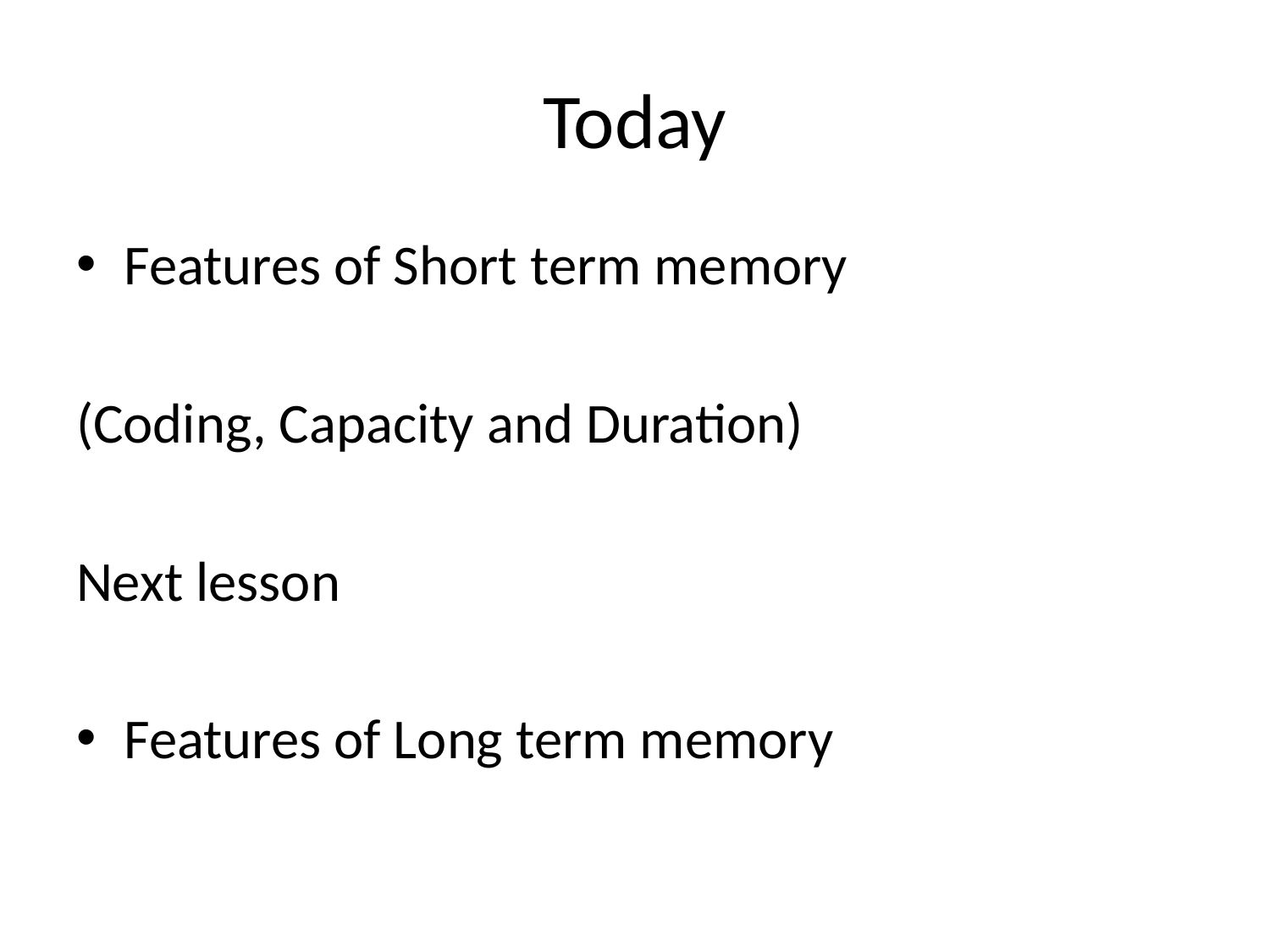

# Today
Features of Short term memory

(Coding, Capacity and Duration)

Next lesson

Features of Long term memory